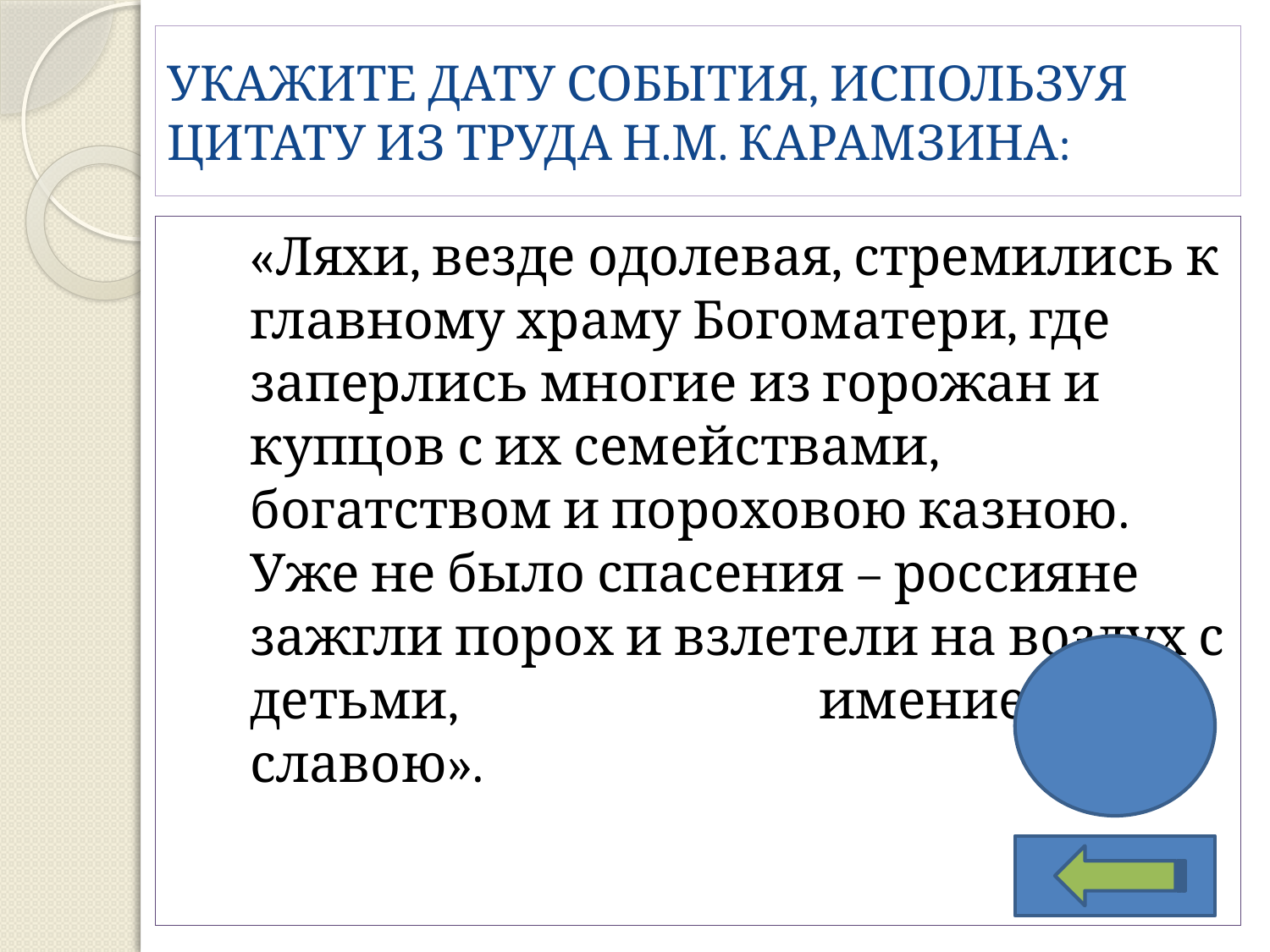

# Укажите дату события, используя цитату из труда Н.М. Карамзина:
«Ляхи, везде одолевая, стремились к главному храму Богоматери, где заперлись многие из горожан и купцов с их семействами, богатством и пороховою казною. Уже не было спасения – россияне зажгли порох и взлетели на воздух с детьми,                               имением – и славою».

1611